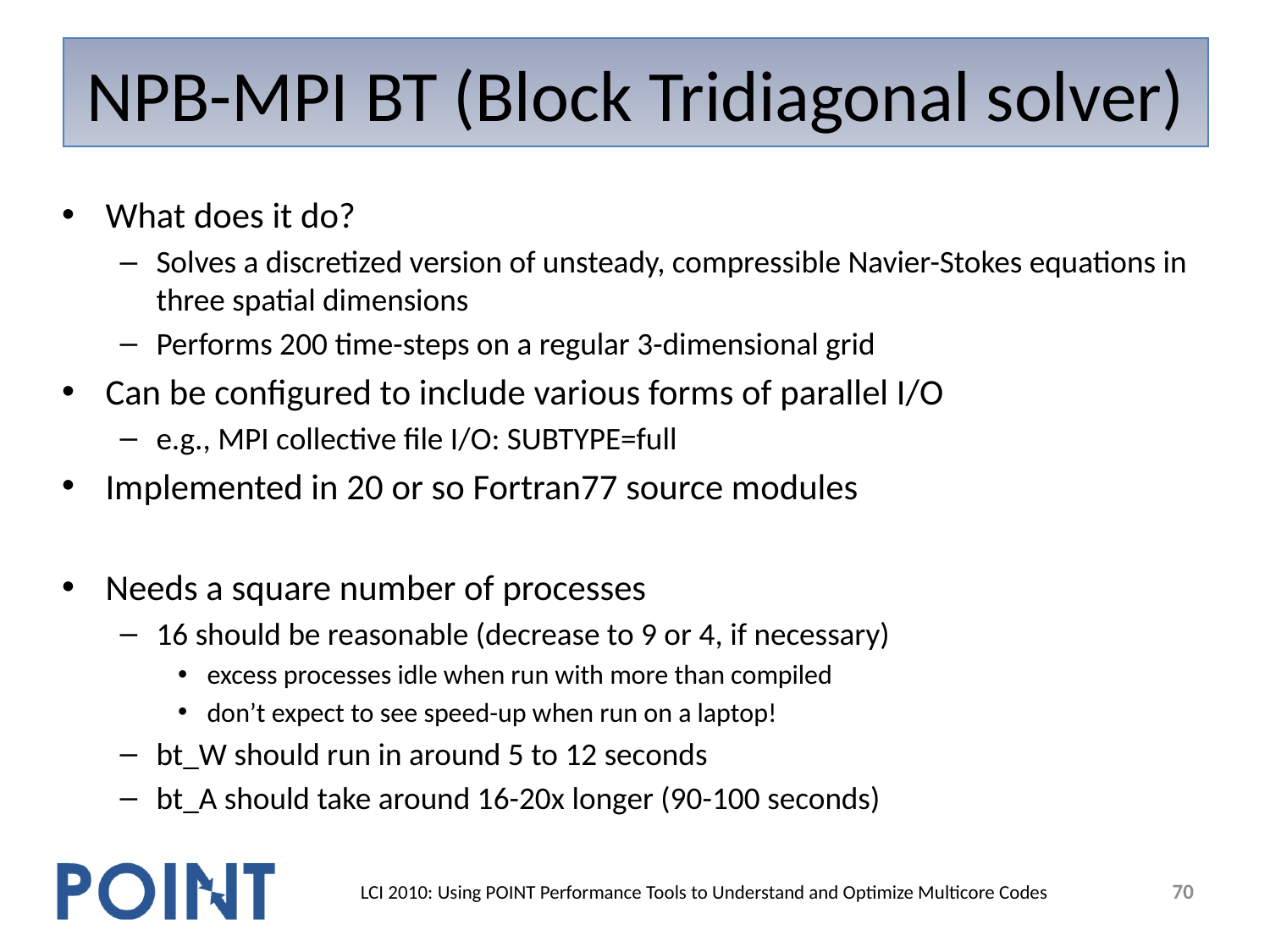

# NPB-MPI BT (Block Tridiagonal solver)
What does it do?
Solves a discretized version of unsteady, compressible Navier-Stokes equations in three spatial dimensions
Performs 200 time-steps on a regular 3-dimensional grid
Can be configured to include various forms of parallel I/O
e.g., MPI collective file I/O: SUBTYPE=full
Implemented in 20 or so Fortran77 source modules

Needs a square number of processes
16 should be reasonable (decrease to 9 or 4, if necessary)
excess processes idle when run with more than compiled
don’t expect to see speed-up when run on a laptop!
bt_W should run in around 5 to 12 seconds
bt_A should take around 16-20x longer (90-100 seconds)
70